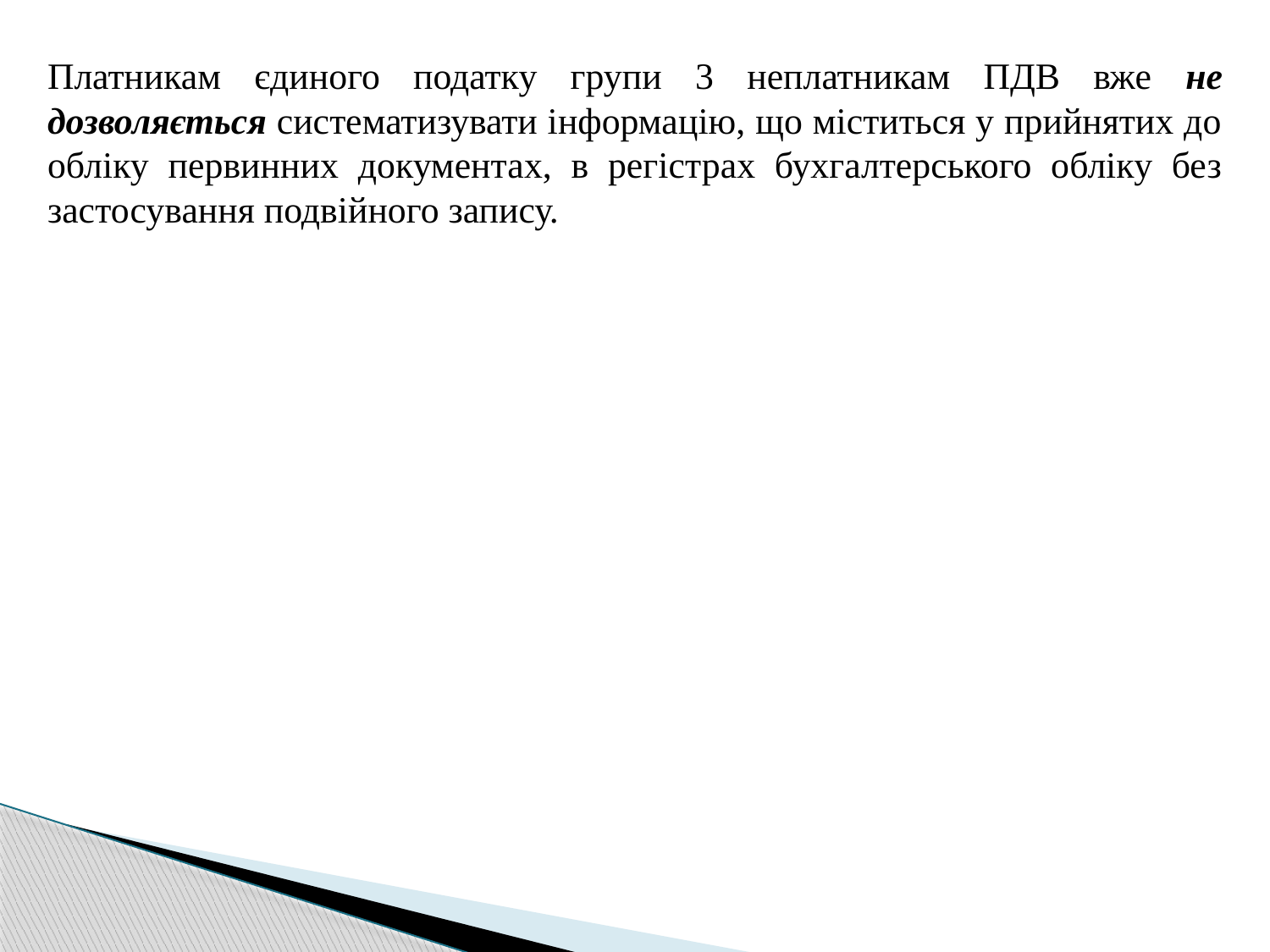

Платникам єдиного податку групи 3 неплатникам ПДВ вже не дозволяється систематизувати інформацію, що міститься у прийнятих до обліку первинних документах, в регістрах бухгалтерського обліку без застосування подвійного запису.